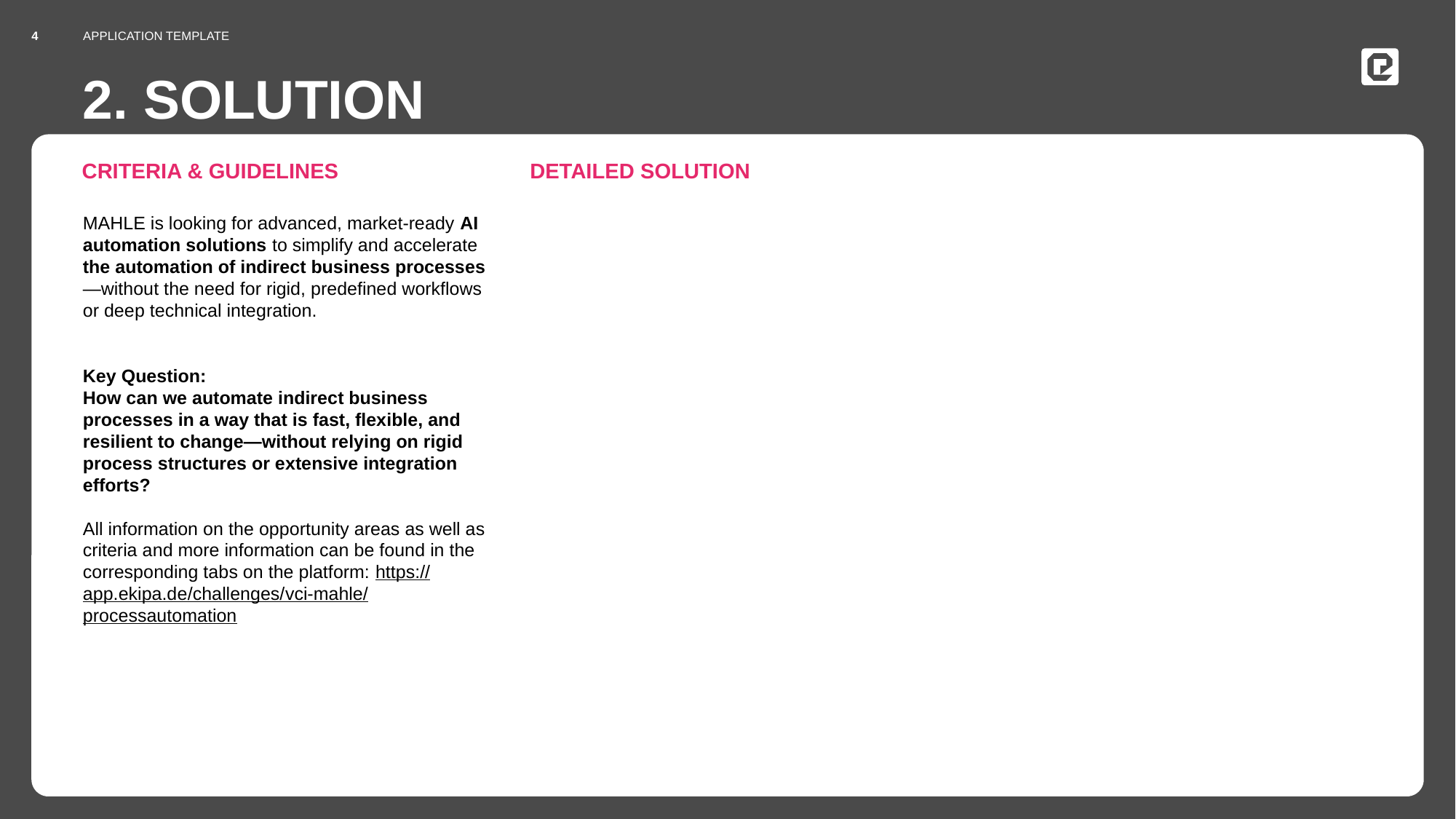

Do not Edit Date
APPLICATION TEMPLATE
4
# 2. SOLUTION

MAHLE is looking for advanced, market-ready AI automation solutions to simplify and accelerate the automation of indirect business processes—without the need for rigid, predefined workflows or deep technical integration.

Key Question:
How can we automate indirect business processes in a way that is fast, flexible, and resilient to change—without relying on rigid process structures or extensive integration efforts?
All information on the opportunity areas as well as criteria and more information can be found in the corresponding tabs on the platform: https://app.ekipa.de/challenges/vci-mahle/processautomation